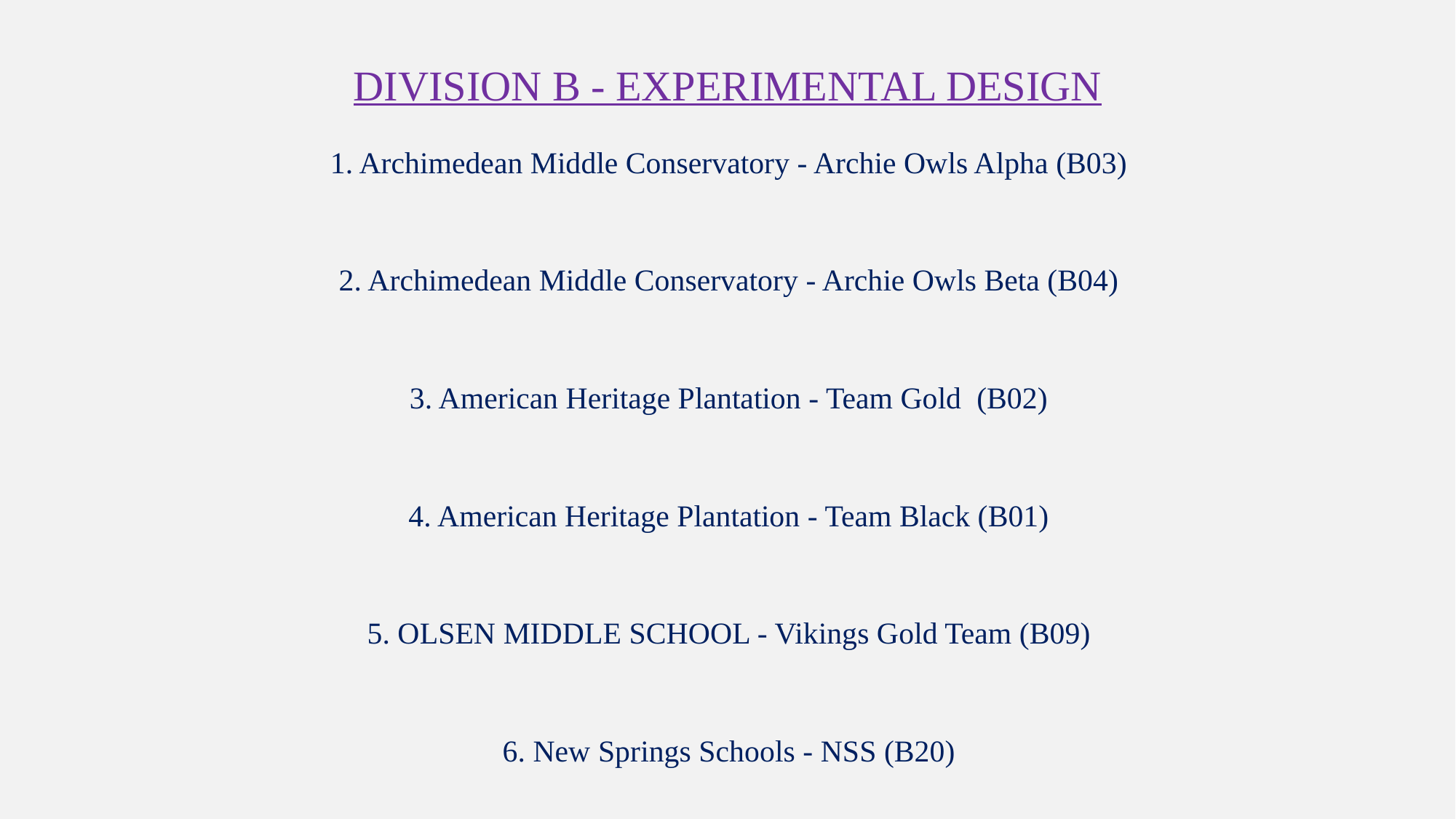

# Division B - Experimental Design
1. Archimedean Middle Conservatory - Archie Owls Alpha (B03)

2. Archimedean Middle Conservatory - Archie Owls Beta (B04)

3. American Heritage Plantation - Team Gold  (B02)

4. American Heritage Plantation - Team Black (B01)

5. OLSEN MIDDLE SCHOOL - Vikings Gold Team (B09)

6. New Springs Schools - NSS (B20)